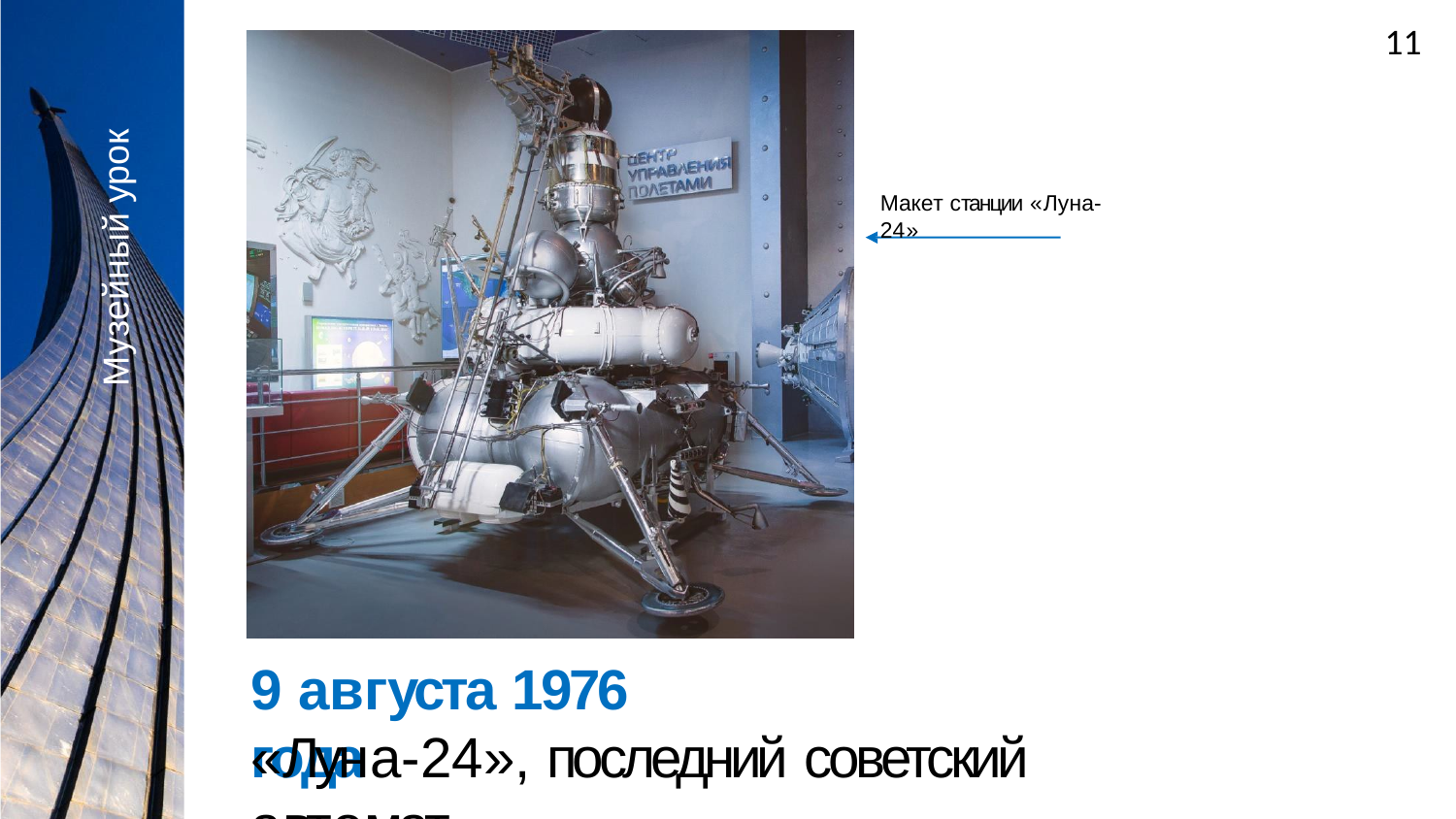

11

Музейный урок
Макет станции « Луна-24 »

9 августа 1976 года
«Луна-24», последний советский автомат